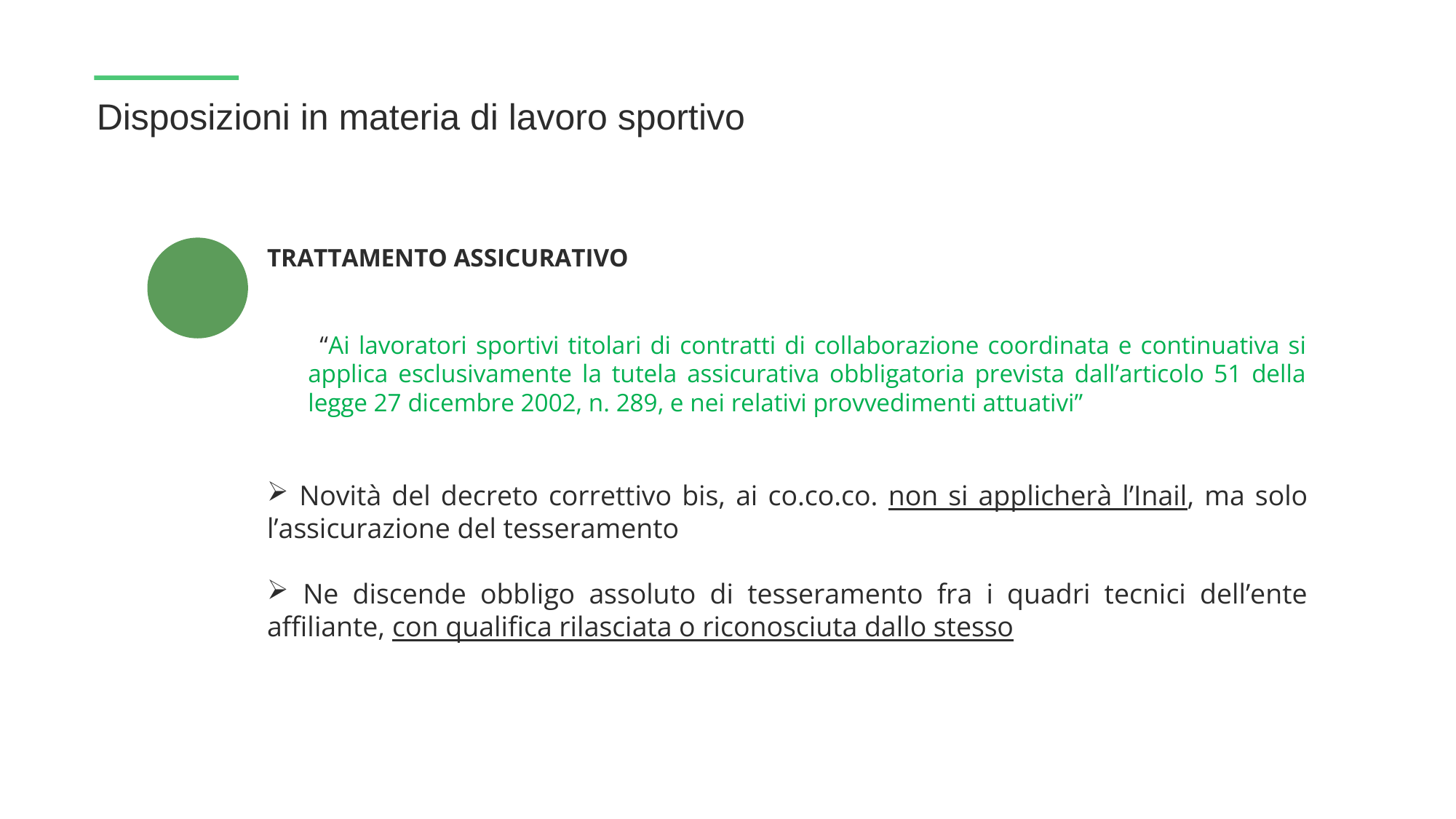

Disposizioni in materia di lavoro sportivo

TRATTAMENTO ASSICURATIVO

      “Ai lavoratori sportivi titolari di contratti di collaborazione coordinata e continuativa si applica esclusivamente la tutela assicurativa obbligatoria prevista dall’articolo 51 della legge 27 dicembre 2002, n. 289, e nei relativi provvedimenti attuativi”

 Novità del decreto correttivo bis, ai co.co.co. non si applicherà l’Inail, ma solo l’assicurazione del tesseramento

 Ne discende obbligo assoluto di tesseramento fra i quadri tecnici dell’ente affiliante, con qualifica rilasciata o riconosciuta dallo stesso